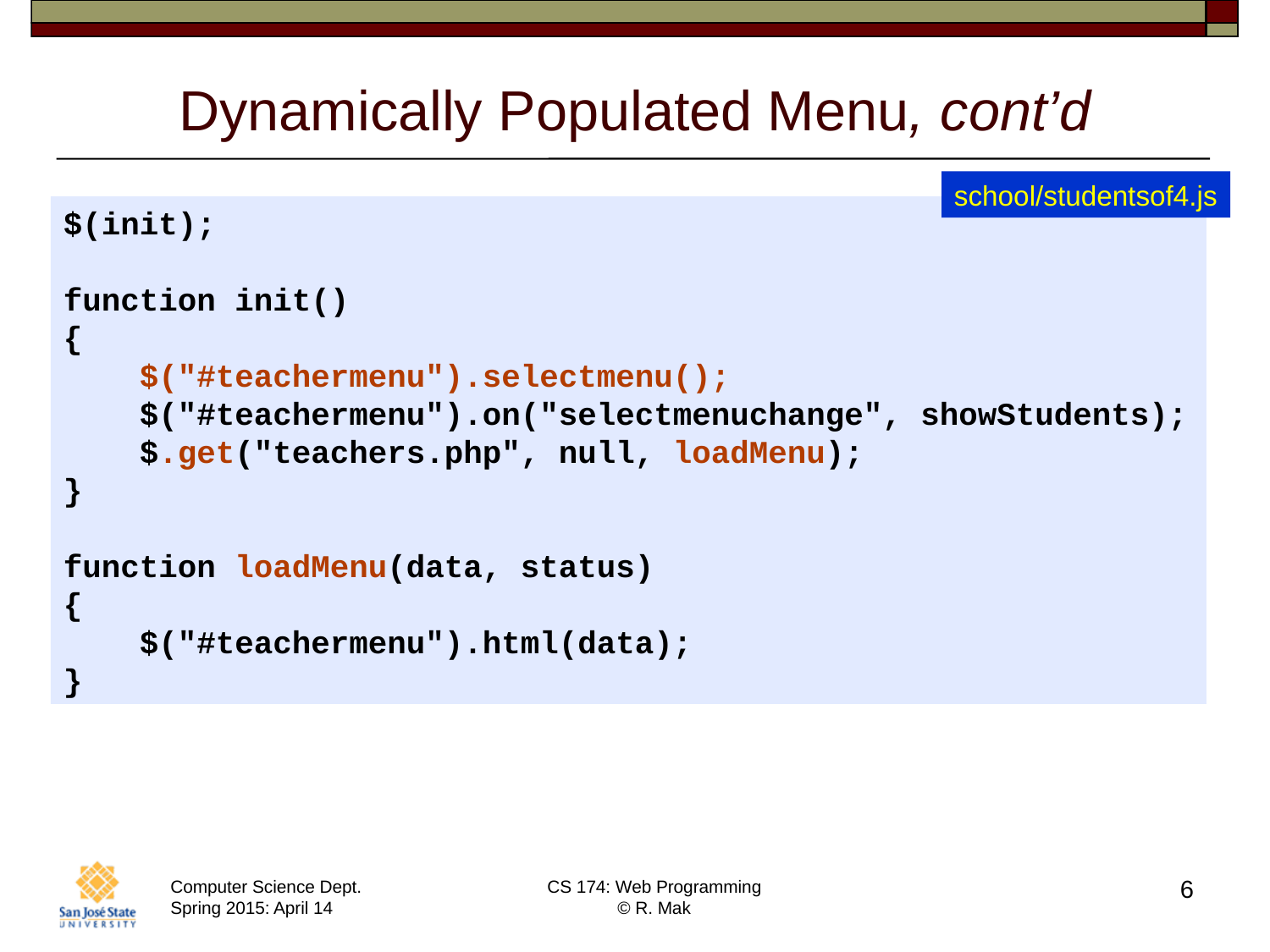

# Dynamically Populated Menu, cont’d
school/studentsof4.js
$(init);

function init()
{
    $("#teachermenu").selectmenu();
    $("#teachermenu").on("selectmenuchange", showStudents);
    $.get("teachers.php", null, loadMenu);
}

function loadMenu(data, status)
{
    $("#teachermenu").html(data);
}
6